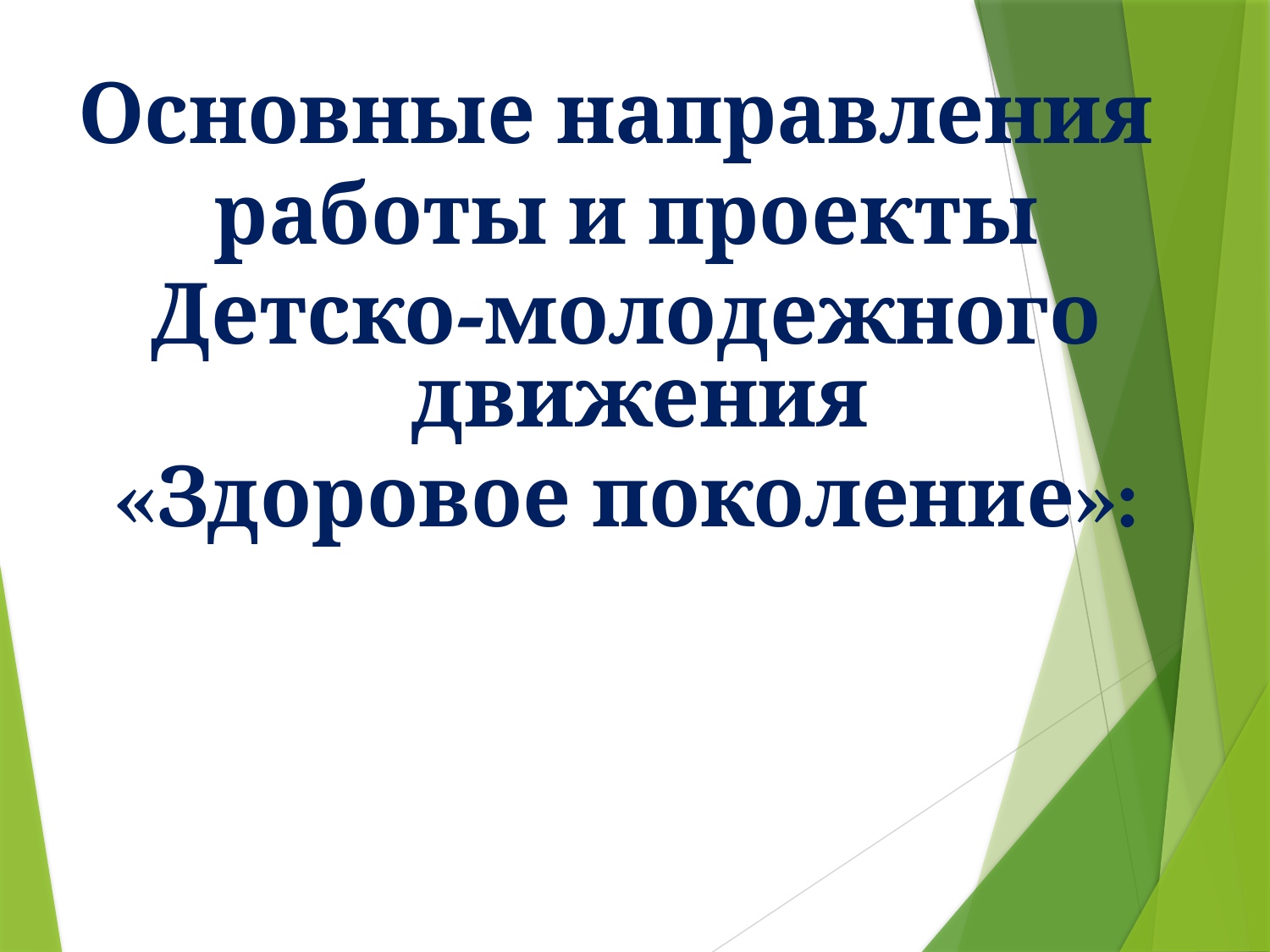

Основные направления
работы и проекты
Детско-молодежного движения
«Здоровое поколение»: